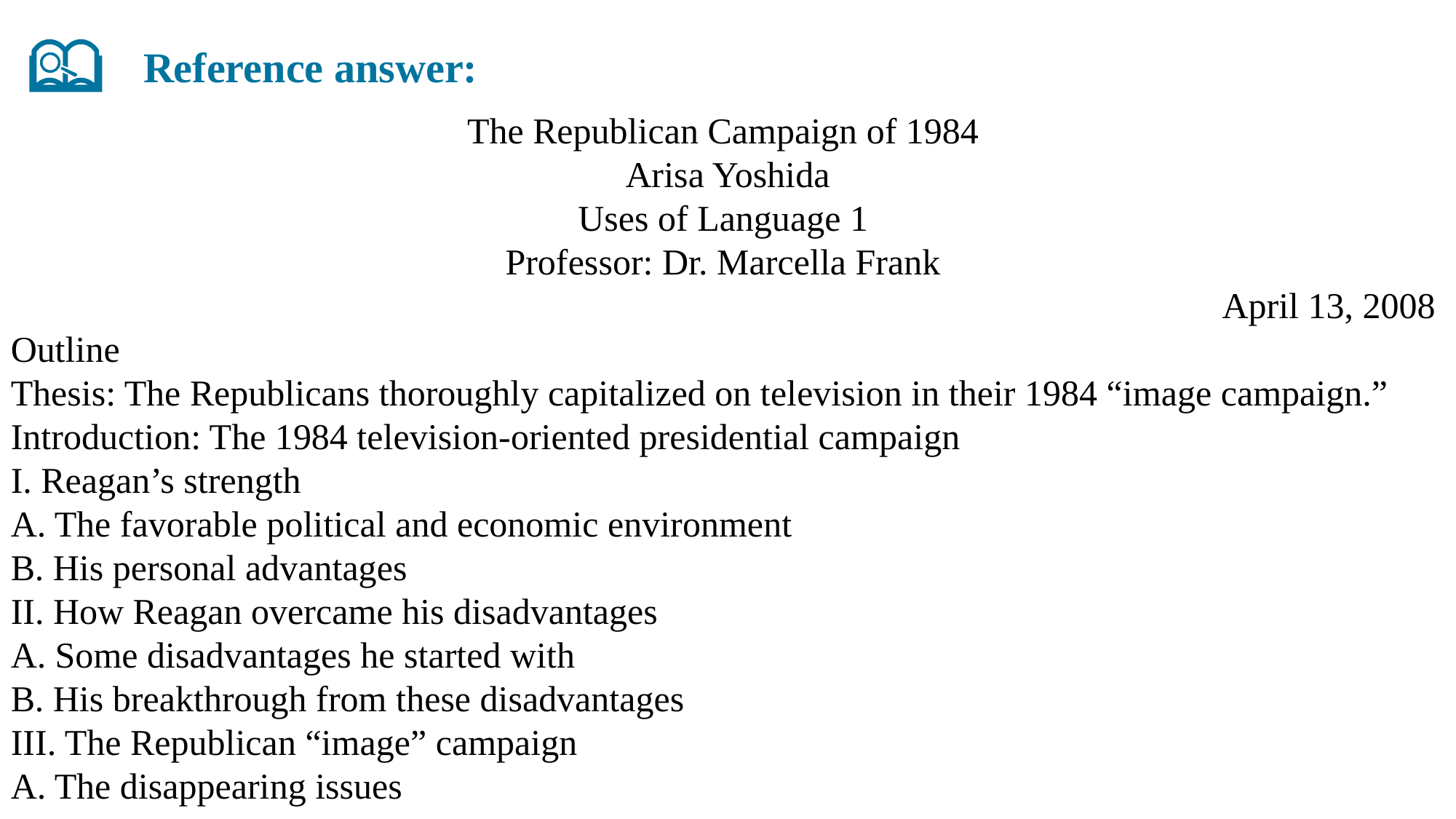

Reference answer:
The Republican Campaign of 1984
Arisa Yoshida
Uses of Language 1
Professor: Dr. Marcella Frank
April 13, 2008
Outline
Thesis: The Republicans thoroughly capitalized on television in their 1984 “image campaign.” Introduction: The 1984 television-oriented presidential campaign
I. Reagan’s strength
A. The favorable political and economic environment
B. His personal advantages
II. How Reagan overcame his disadvantages
A. Some disadvantages he started with
B. His breakthrough from these disadvantages
III. The Republican “image” campaign
A. The disappearing issues